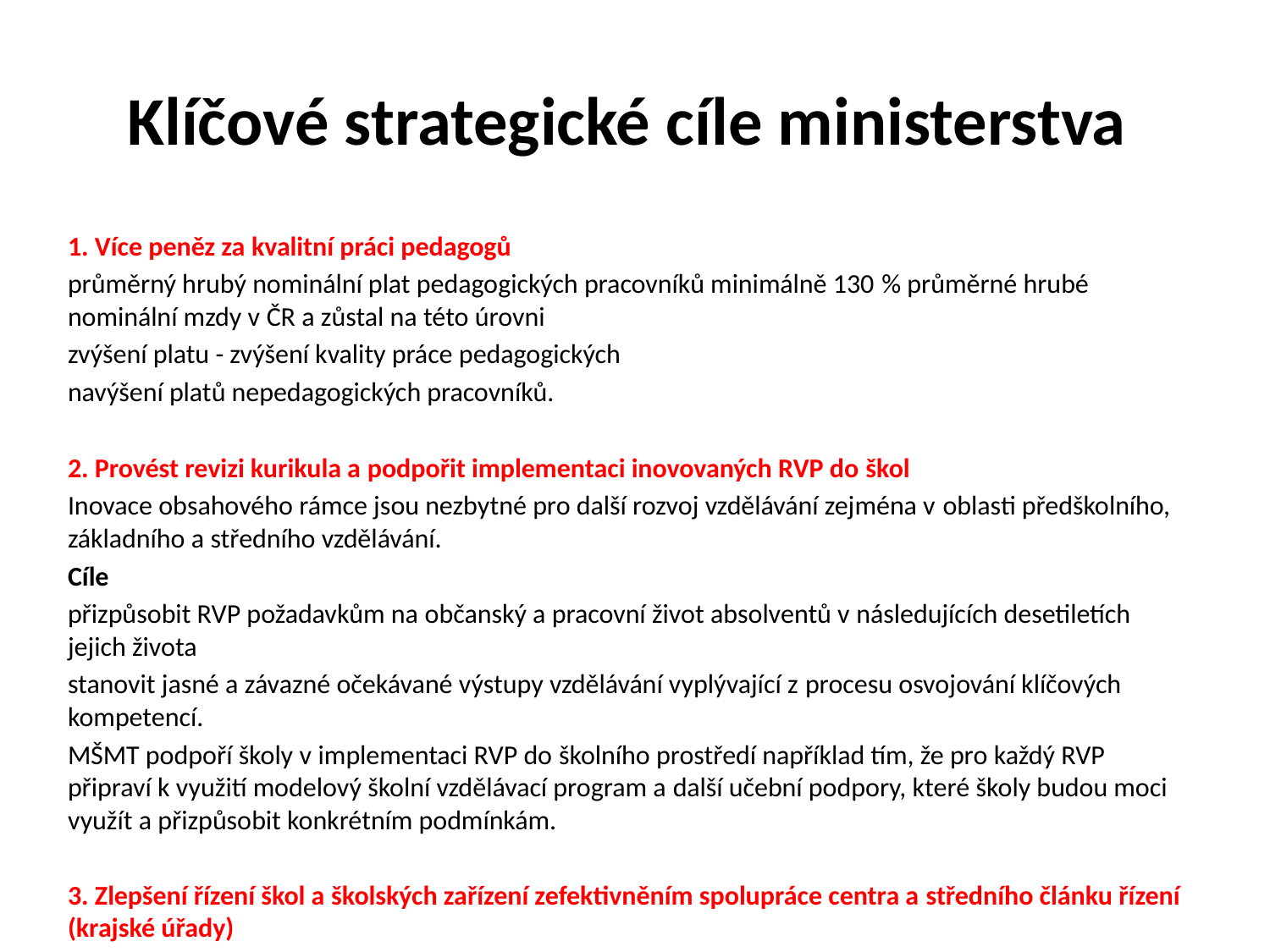

# Klíčové strategické cíle ministerstva
1. Více peněz za kvalitní práci pedagogů
průměrný hrubý nominální plat pedagogických pracovníků minimálně 130 % průměrné hrubé nominální mzdy v ČR a zůstal na této úrovni
zvýšení platu - zvýšení kvality práce pedagogických
navýšení platů nepedagogických pracovníků.

2. Provést revizi kurikula a podpořit implementaci inovovaných RVP do škol
Inovace obsahového rámce jsou nezbytné pro další rozvoj vzdělávání zejména v oblasti předškolního, základního a středního vzdělávání.
Cíle
přizpůsobit RVP požadavkům na občanský a pracovní život absolventů v následujících desetiletích jejich života
stanovit jasné a závazné očekávané výstupy vzdělávání vyplývající z procesu osvojování klíčových kompetencí.
MŠMT podpoří školy v implementaci RVP do školního prostředí například tím, že pro každý RVP připraví k využití modelový školní vzdělávací program a další učební podpory, které školy budou moci využít a přizpůsobit konkrétním podmínkám.

3. Zlepšení řízení škol a školských zařízení zefektivněním spolupráce centra a středního článku řízení (krajské úřady)